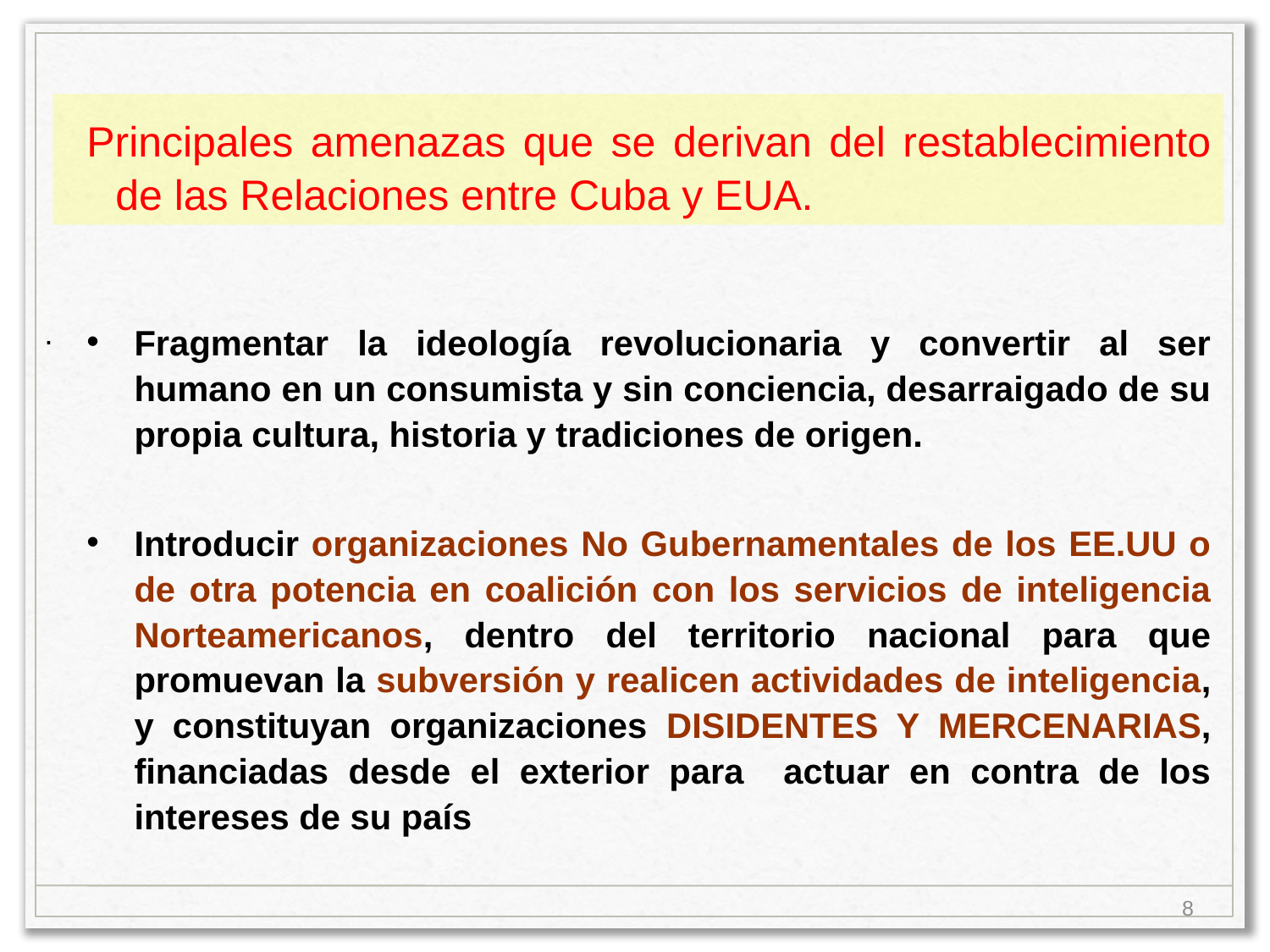

Principales amenazas que se derivan del restablecimiento de las Relaciones entre Cuba y EUA.
.
Fragmentar la ideología revolucionaria y convertir al ser humano en un consumista y sin conciencia, desarraigado de su propia cultura, historia y tradiciones de origen..

Introducir organizaciones No Gubernamentales de los EE.UU o de otra potencia en coalición con los servicios de inteligencia Norteamericanos, dentro del territorio nacional para que promuevan la subversión y realicen actividades de inteligencia, y constituyan organizaciones DISIDENTES Y MERCENARIAS, financiadas desde el exterior para  actuar en contra de los intereses de su país
8